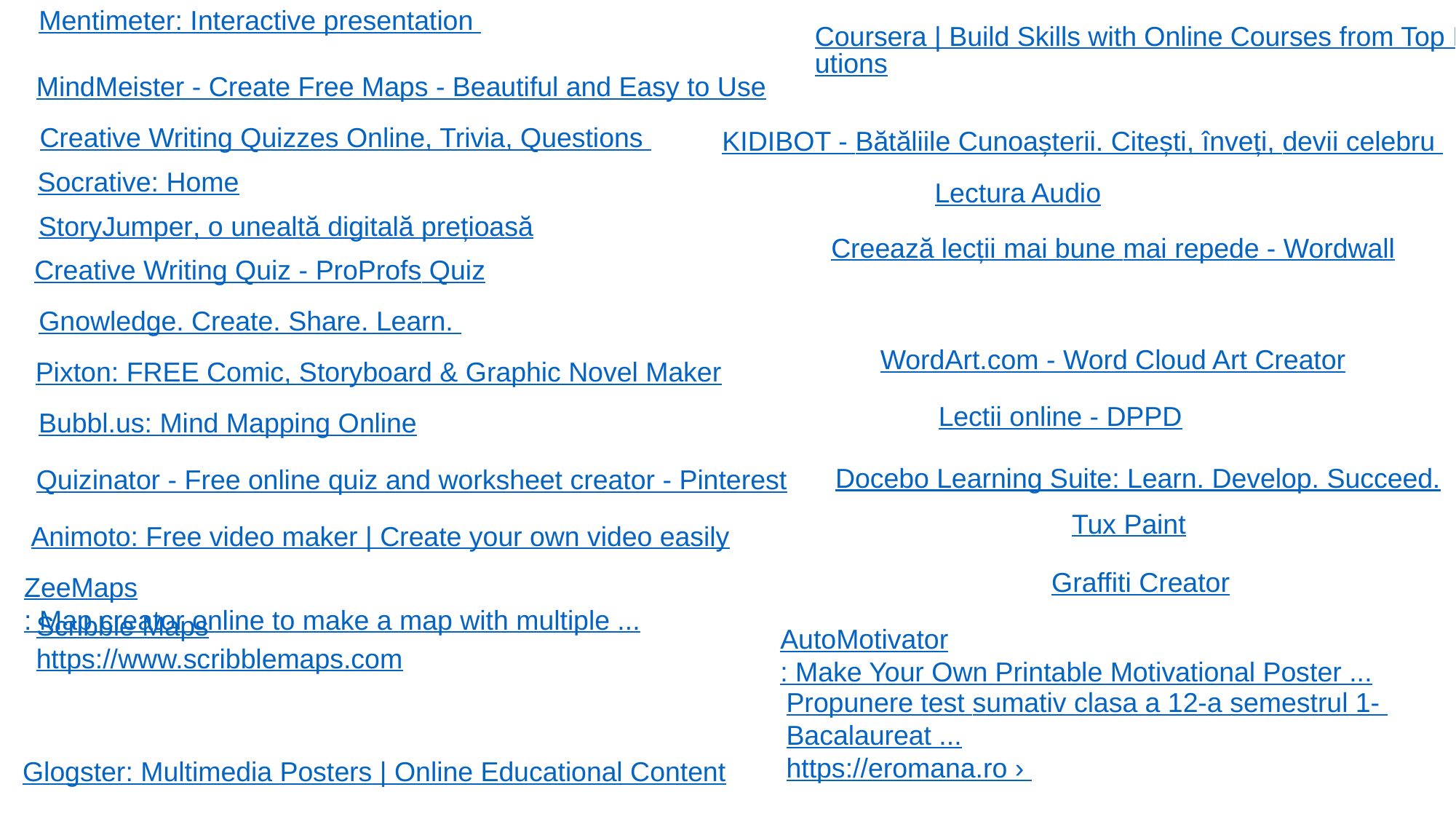

Mentimeter: Interactive presentation
Coursera | Build Skills with Online Courses from Top Institutions
MindMeister - Create Free Maps - Beautiful and Easy to Use
Creative Writing Quizzes Online, Trivia, Questions
KIDIBOT - Bătăliile Cunoașterii. Citești, înveți, devii celebru
Socrative: Home
Lectura Audio
StoryJumper, o unealtă digitală prețioasă
Creează lecții mai bune mai repede - Wordwall
Creative Writing Quiz - ProProfs Quiz
Gnowledge. Create. Share. Learn.
WordArt.com - Word Cloud Art Creator
Pixton: FREE Comic, Storyboard & Graphic Novel Maker
Lectii online - DPPD
Bubbl.us: Mind Mapping Online
Docebo Learning Suite: Learn. Develop. Succeed.
Quizinator - Free online quiz and worksheet creator - Pinterest
Tux Paint
Animoto: Free video maker | Create your own video easily
Graffiti Creator
ZeeMaps: Map creator online to make a map with multiple ...
Scribble Maps
https://www.scribblemaps.com

AutoMotivator: Make Your Own Printable Motivational Poster ...
Propunere test sumativ clasa a 12-a semestrul 1- Bacalaureat ...
https://eromana.ro ›
Glogster: Multimedia Posters | Online Educational Content